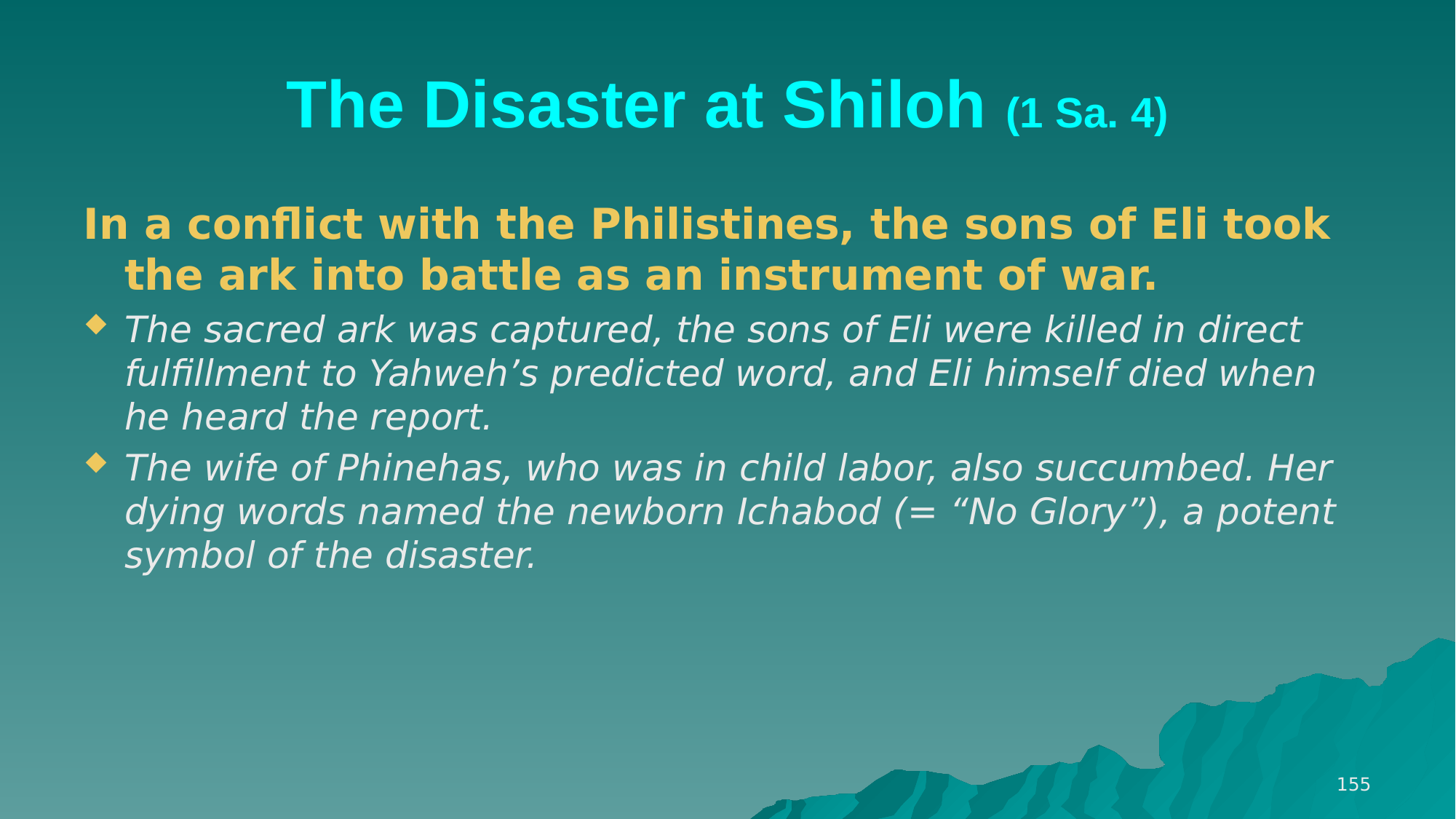

# The Disaster at Shiloh (1 Sa. 4)
In a conflict with the Philistines, the sons of Eli took the ark into battle as an instrument of war.
The sacred ark was captured, the sons of Eli were killed in direct fulfillment to Yahweh’s predicted word, and Eli himself died when he heard the report.
The wife of Phinehas, who was in child labor, also succumbed. Her dying words named the newborn Ichabod (= “No Glory”), a potent symbol of the disaster.
155